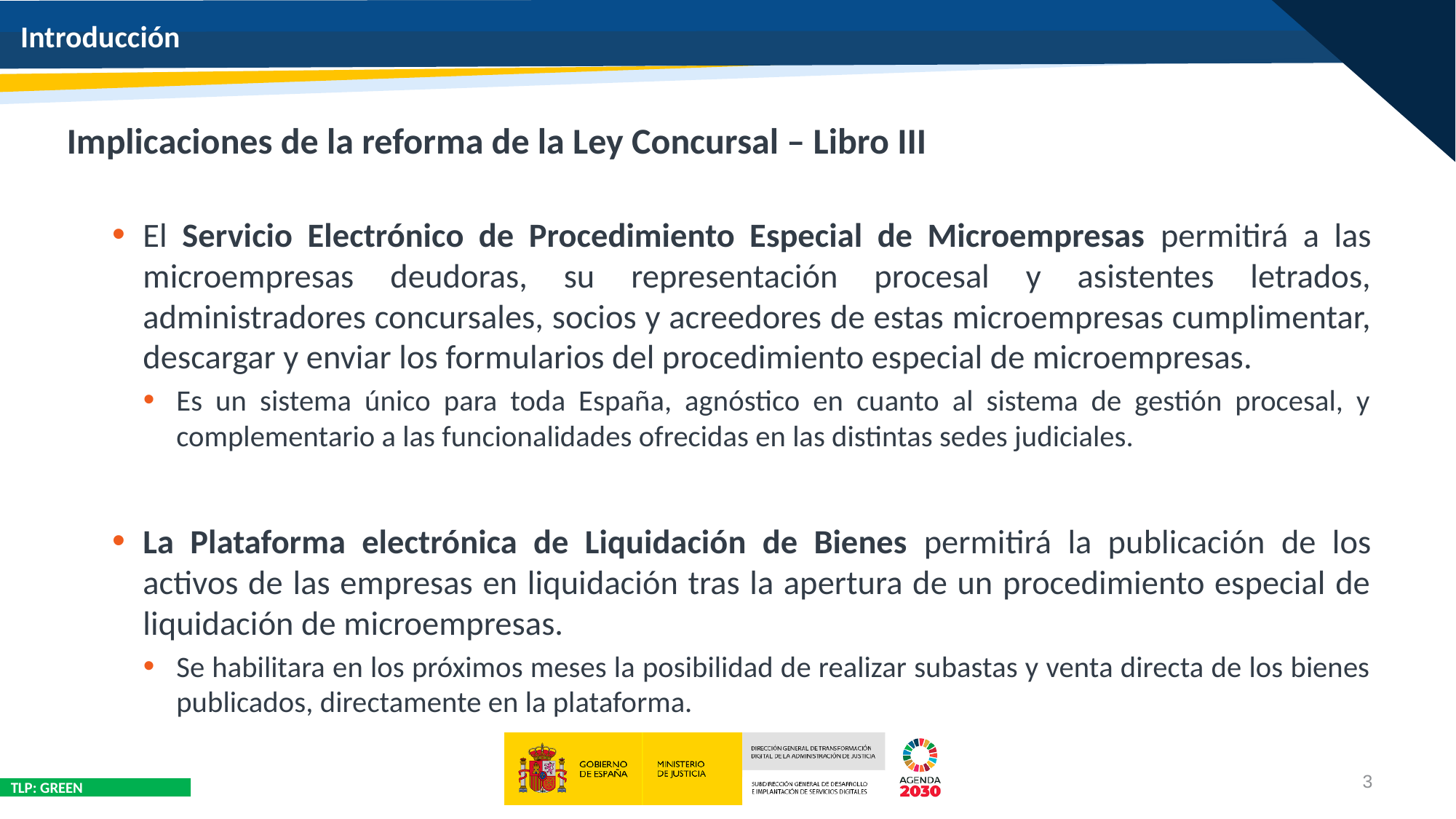

# Introducción
Implicaciones de la reforma de la Ley Concursal – Libro III
El Servicio Electrónico de Procedimiento Especial de Microempresas permitirá a las microempresas deudoras, su representación procesal y asistentes letrados, administradores concursales, socios y acreedores de estas microempresas cumplimentar, descargar y enviar los formularios del procedimiento especial de microempresas.
Es un sistema único para toda España, agnóstico en cuanto al sistema de gestión procesal, y complementario a las funcionalidades ofrecidas en las distintas sedes judiciales.

La Plataforma electrónica de Liquidación de Bienes permitirá la publicación de los activos de las empresas en liquidación tras la apertura de un procedimiento especial de liquidación de microempresas.
Se habilitara en los próximos meses la posibilidad de realizar subastas y venta directa de los bienes publicados, directamente en la plataforma.

3